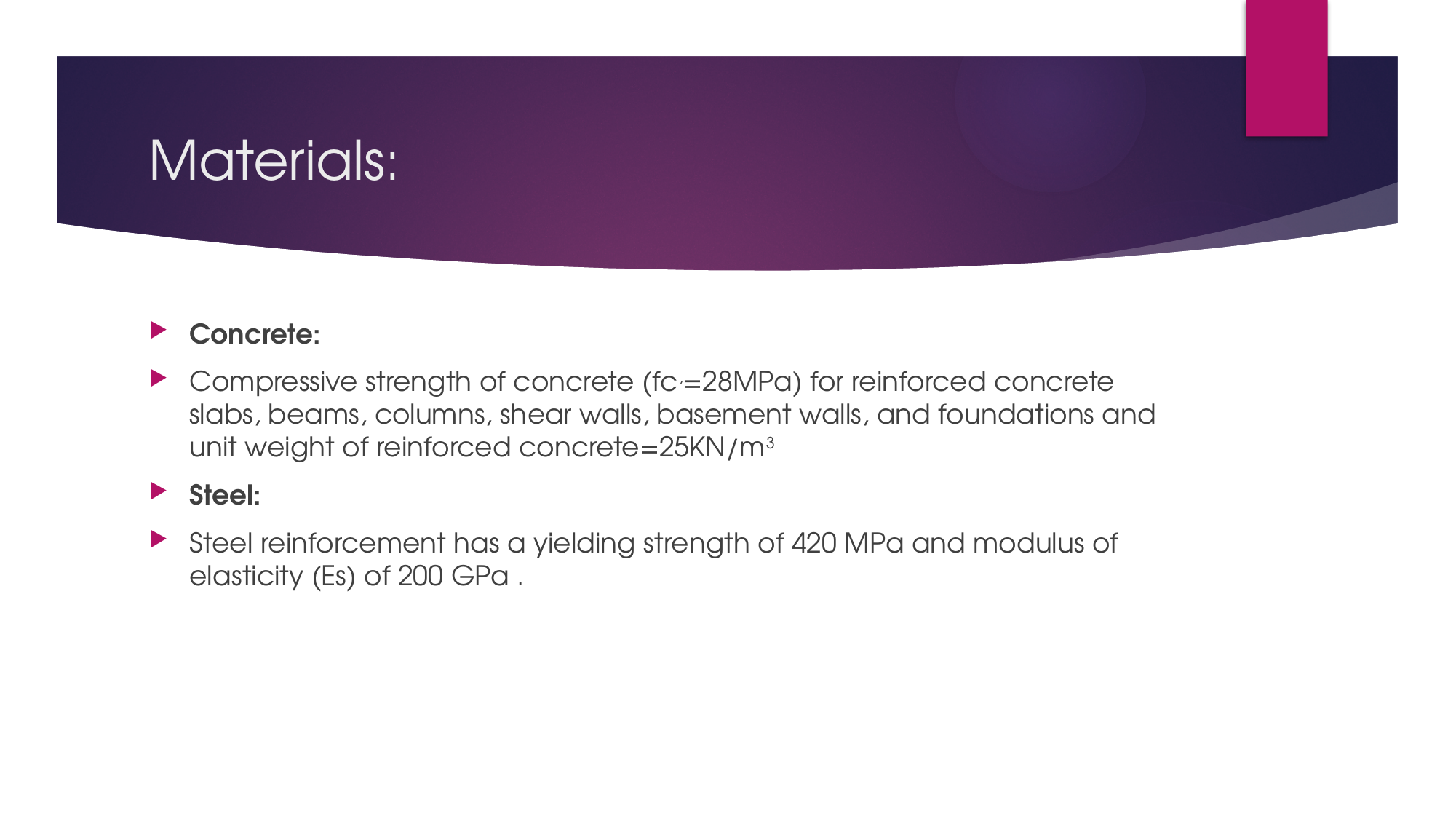

# Materials:
Concrete:
Compressive strength of concrete (fc,=28MPa) for reinforced concrete slabs, beams, columns, shear walls, basement walls, and foundations and unit weight of reinforced concrete=25KN/m3
Steel:
Steel reinforcement has a yielding strength of 420 MPa and modulus of elasticity (Es) of 200 GPa .